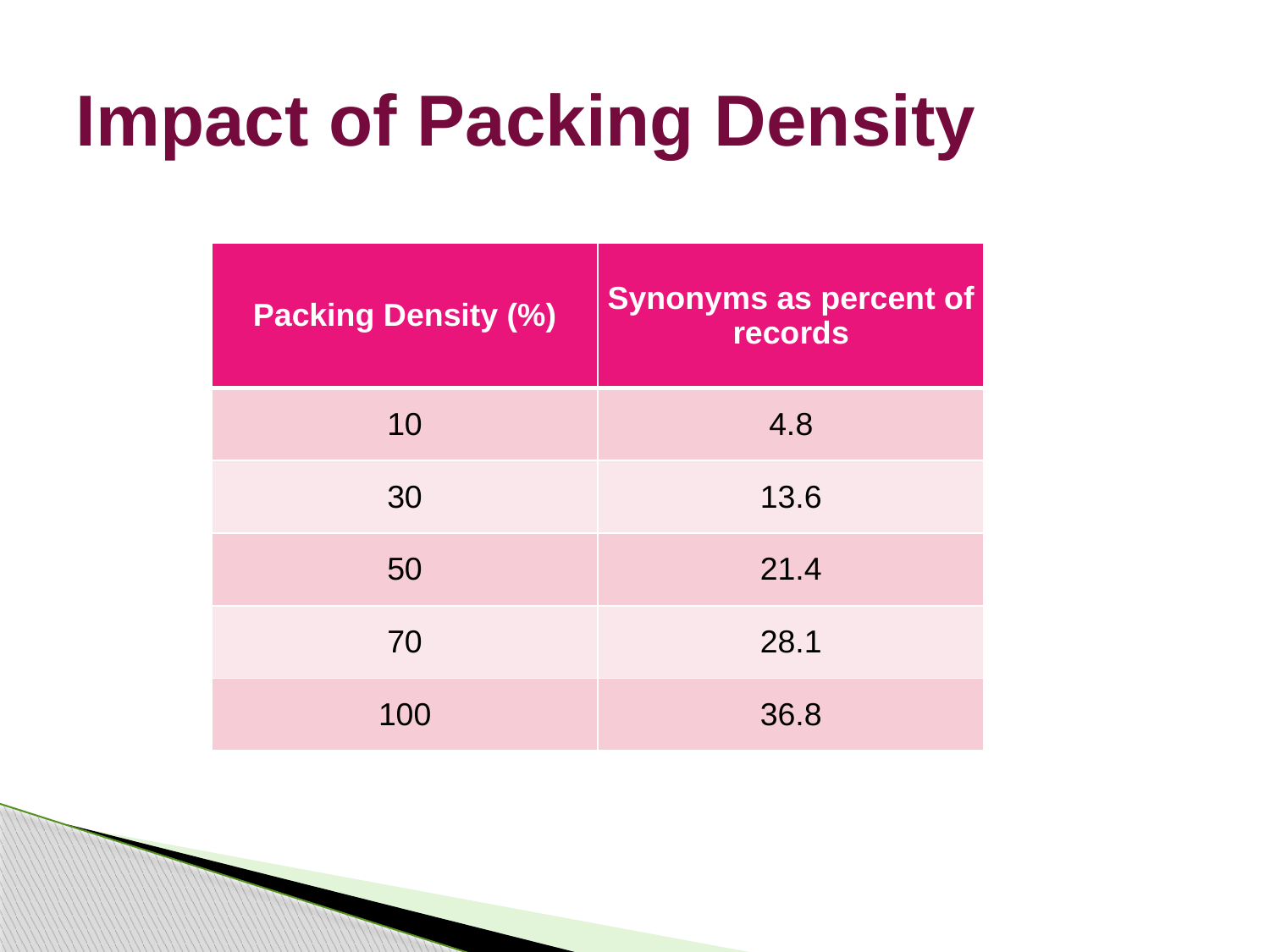

# Impact of Packing Density
| Packing Density (%) | Synonyms as percent of records |
| --- | --- |
| 10 | 4.8 |
| 30 | 13.6 |
| 50 | 21.4 |
| 70 | 28.1 |
| 100 | 36.8 |